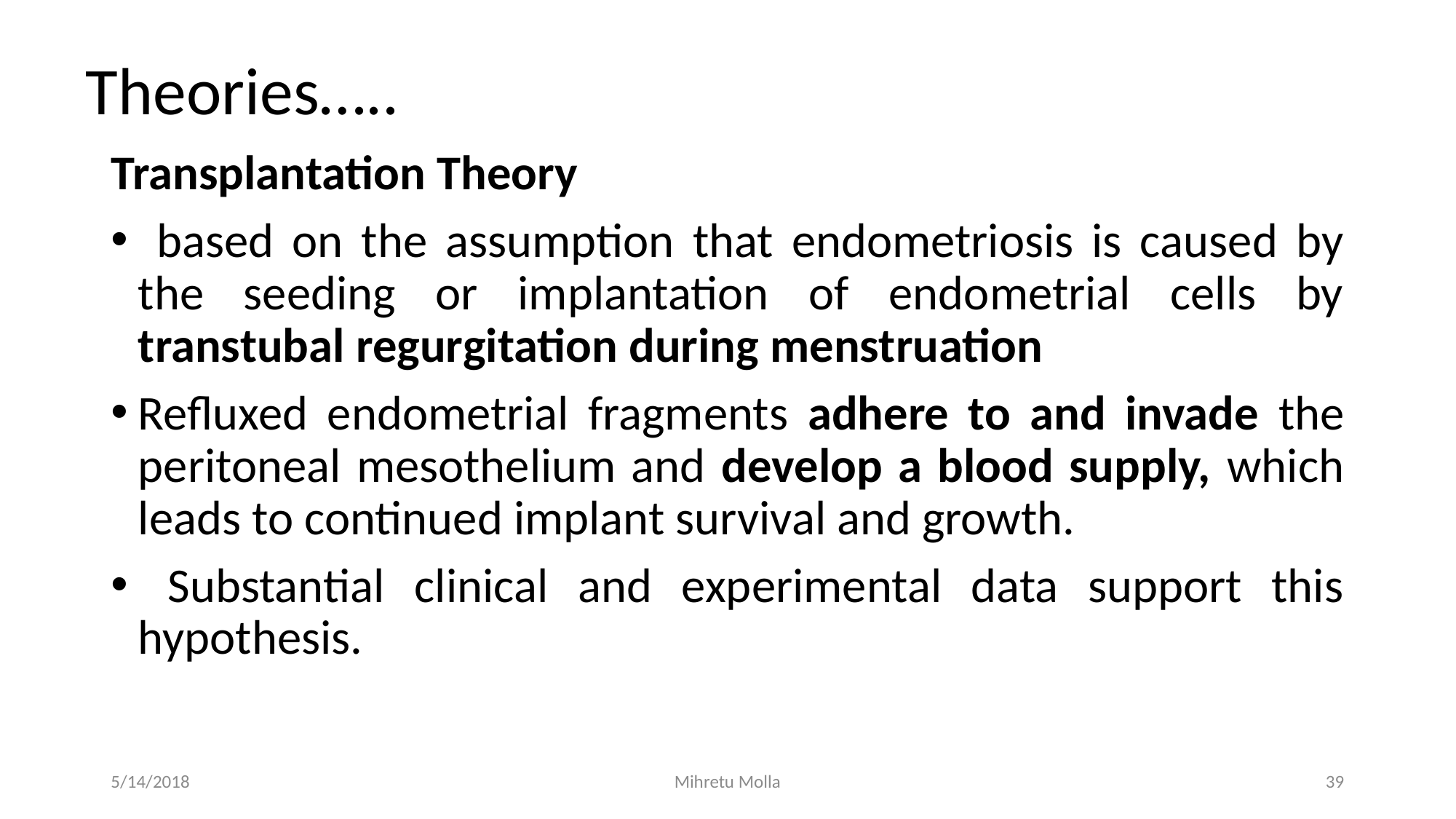

# Theories…..
Transplantation Theory
 based on the assumption that endometriosis is caused by the seeding or implantation of endometrial cells by transtubal regurgitation during menstruation
Refluxed endometrial fragments adhere to and invade the peritoneal mesothelium and develop a blood supply, which leads to continued implant survival and growth.
 Substantial clinical and experimental data support this hypothesis.
5/14/2018
Mihretu Molla
39